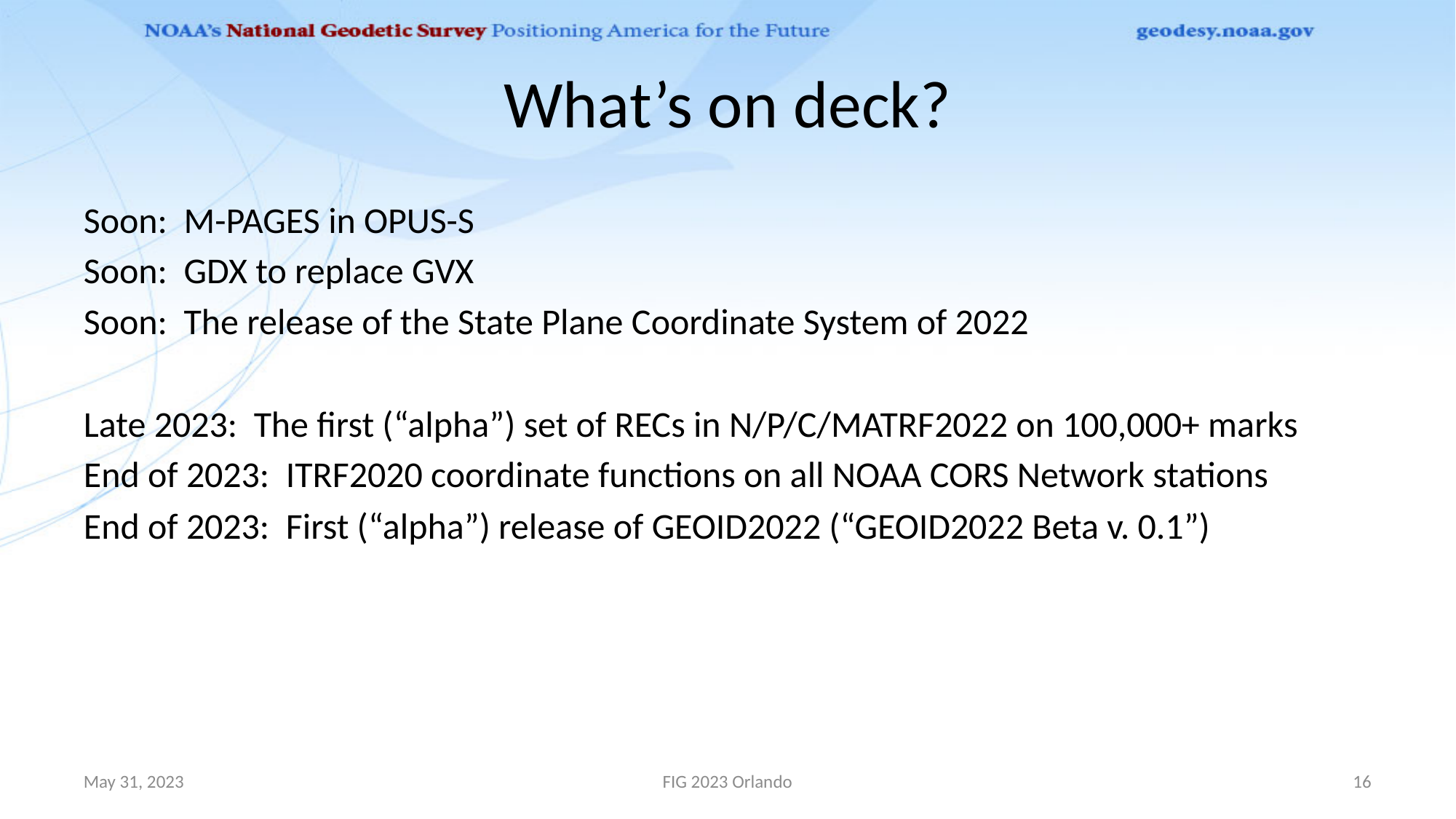

# What’s on deck?
Soon:  M-PAGES in OPUS-S
Soon:  GDX to replace GVX
Soon:  The release of the State Plane Coordinate System of 2022

Late 2023:  The first (“alpha”) set of RECs in N/P/C/MATRF2022 on 100,000+ marks
End of 2023:  ITRF2020 coordinate functions on all NOAA CORS Network stations
End of 2023:  First (“alpha”) release of GEOID2022 (“GEOID2022 Beta v. 0.1”)

May 31, 2023
FIG 2023 Orlando
16